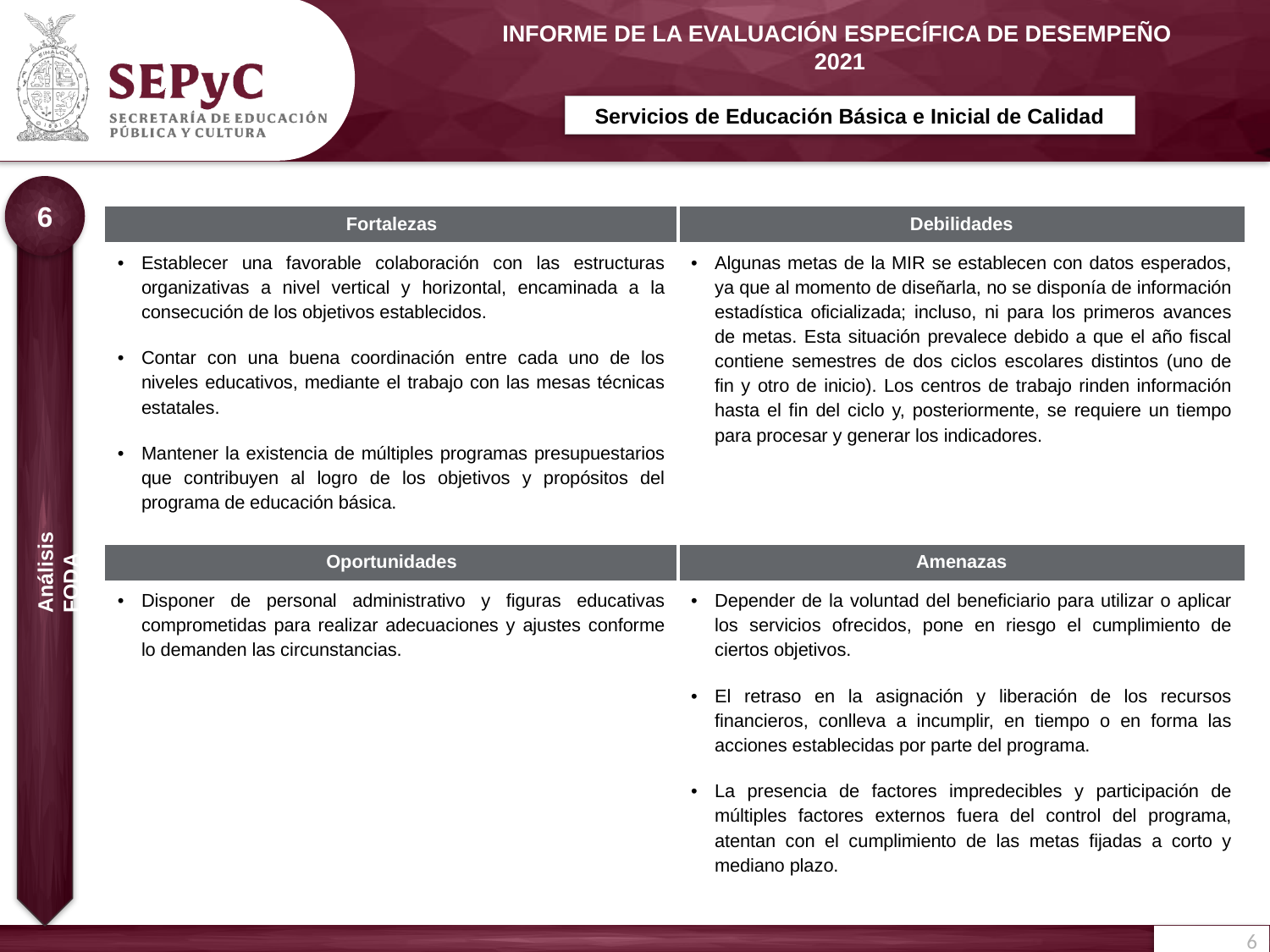

Servicios de Educación Básica e Inicial de Calidad
6
| Fortalezas | Debilidades |
| --- | --- |
| Establecer una favorable colaboración con las estructuras organizativas a nivel vertical y horizontal, encaminada a la consecución de los objetivos establecidos. Contar con una buena coordinación entre cada uno de los niveles educativos, mediante el trabajo con las mesas técnicas estatales. Mantener la existencia de múltiples programas presupuestarios que contribuyen al logro de los objetivos y propósitos del programa de educación básica. | Algunas metas de la MIR se establecen con datos esperados, ya que al momento de diseñarla, no se disponía de información estadística oficializada; incluso, ni para los primeros avances de metas. Esta situación prevalece debido a que el año fiscal contiene semestres de dos ciclos escolares distintos (uno de fin y otro de inicio). Los centros de trabajo rinden información hasta el fin del ciclo y, posteriormente, se requiere un tiempo para procesar y generar los indicadores. |
| Oportunidades | Amenazas |
| Disponer de personal administrativo y figuras educativas comprometidas para realizar adecuaciones y ajustes conforme lo demanden las circunstancias. | Depender de la voluntad del beneficiario para utilizar o aplicar los servicios ofrecidos, pone en riesgo el cumplimiento de ciertos objetivos. El retraso en la asignación y liberación de los recursos financieros, conlleva a incumplir, en tiempo o en forma las acciones establecidas por parte del programa. La presencia de factores impredecibles y participación de múltiples factores externos fuera del control del programa, atentan con el cumplimiento de las metas fijadas a corto y mediano plazo. |
Análisis FODA

6